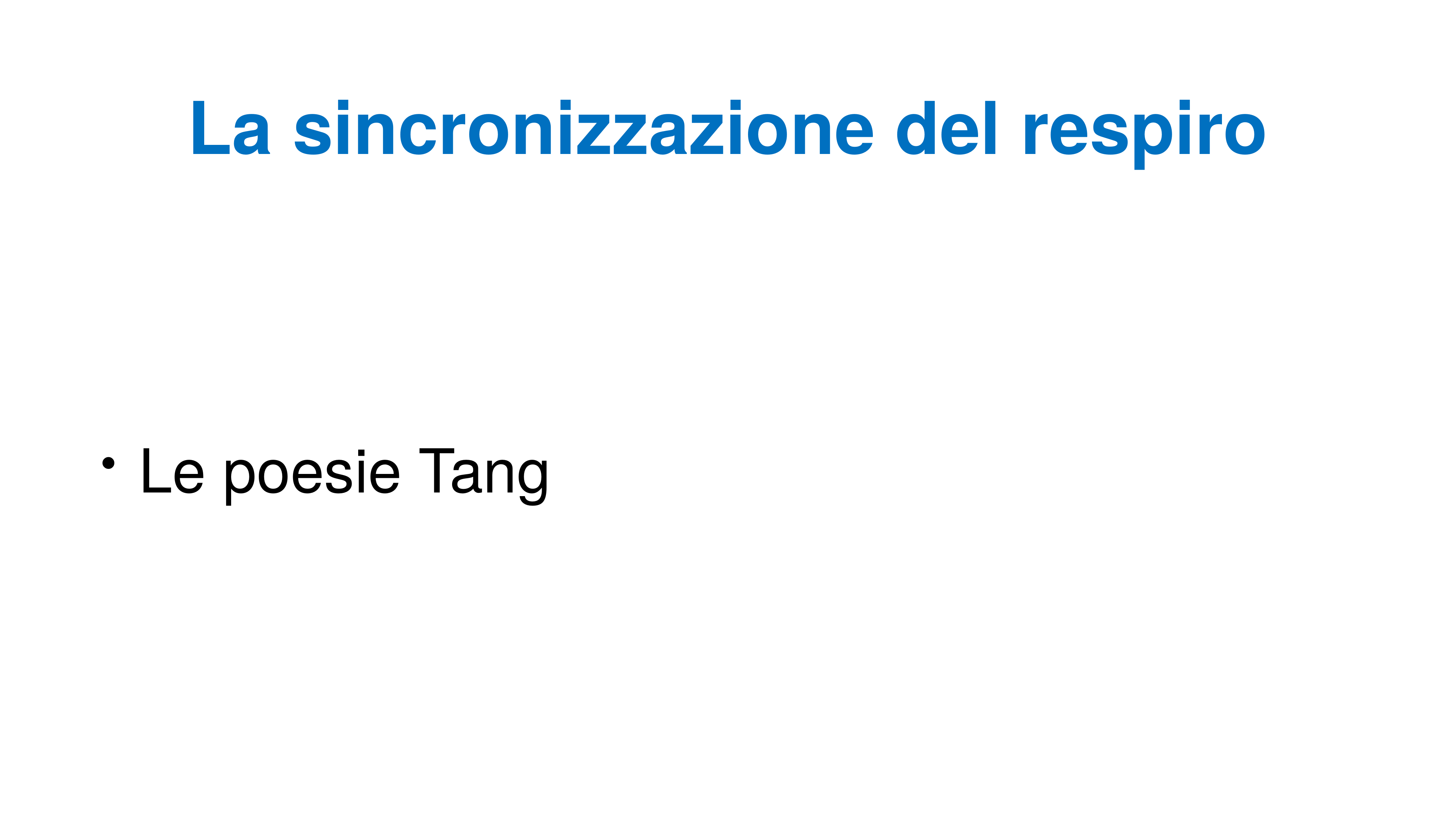

# La sincronizzazione del respiro
Le poesie Tang